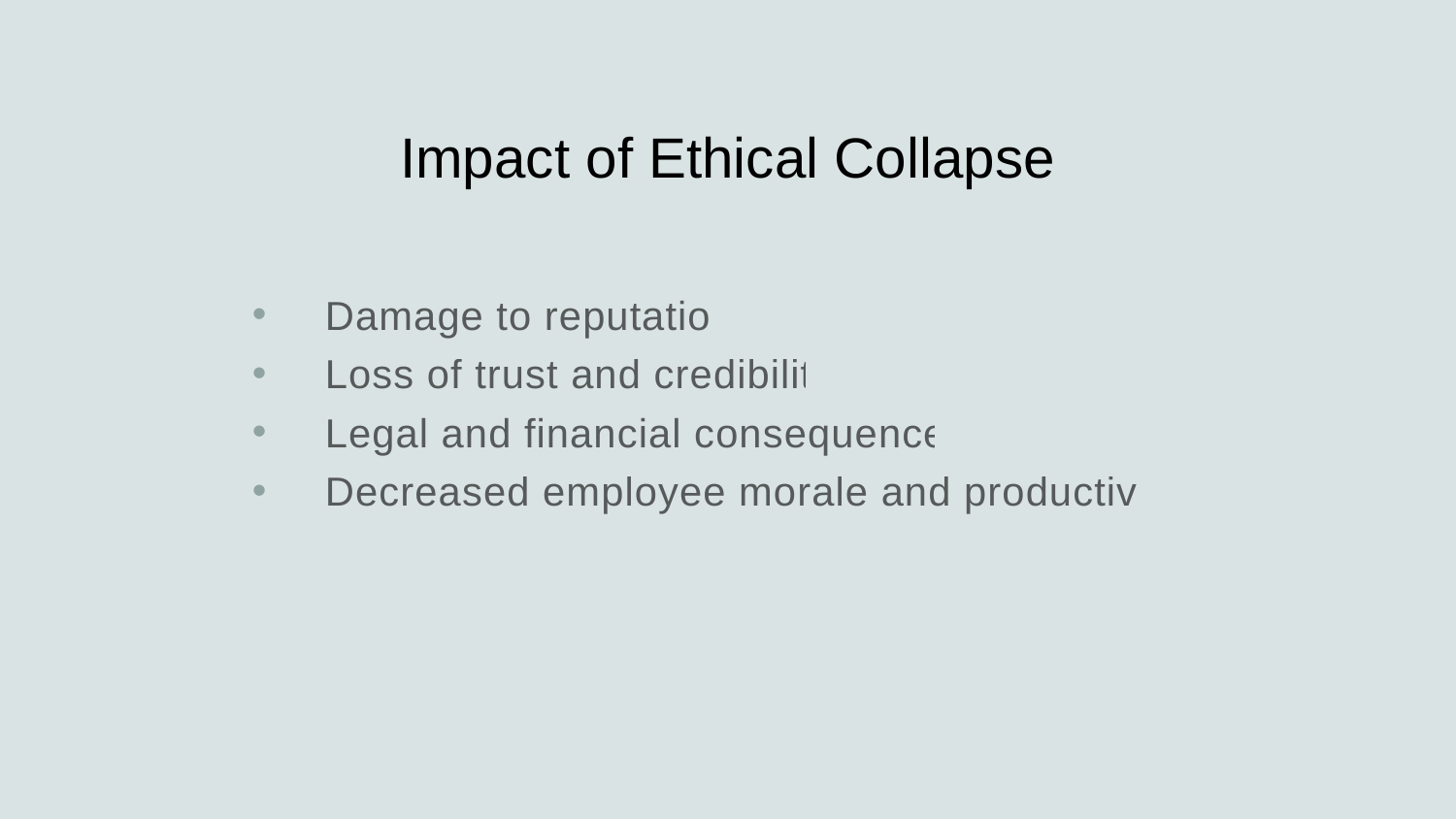

# Impact of Ethical Collapse
Damage to reputation
Loss of trust and credibility
Legal and financial consequences
Decreased employee morale and productivity

Making the Right Choice!
21